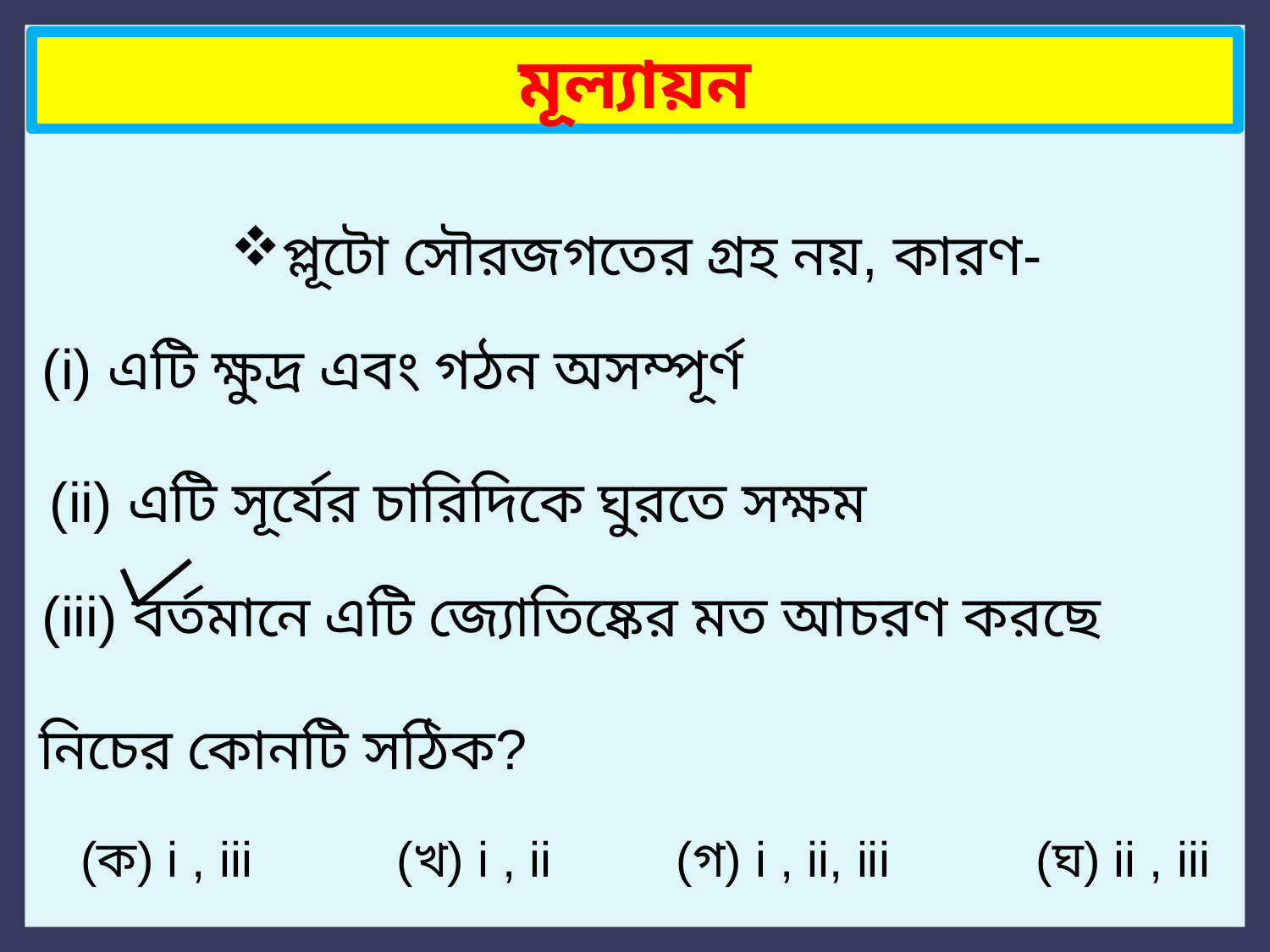

মূল্যায়ন
প্লূটো সৌরজগতের গ্রহ নয়, কারণ-
(i) এটি ক্ষুদ্র এবং গঠন অসম্পূর্ণ
(ii) এটি সূর্যের চারিদিকে ঘুরতে সক্ষম
(iii) বর্তমানে এটি জ্যোতিষ্কের মত আচরণ করছে
নিচের কোনটি সঠিক?
(ক) i , iii
(খ) i , ii
(গ) i , ii, iii
(ঘ) ii , iii